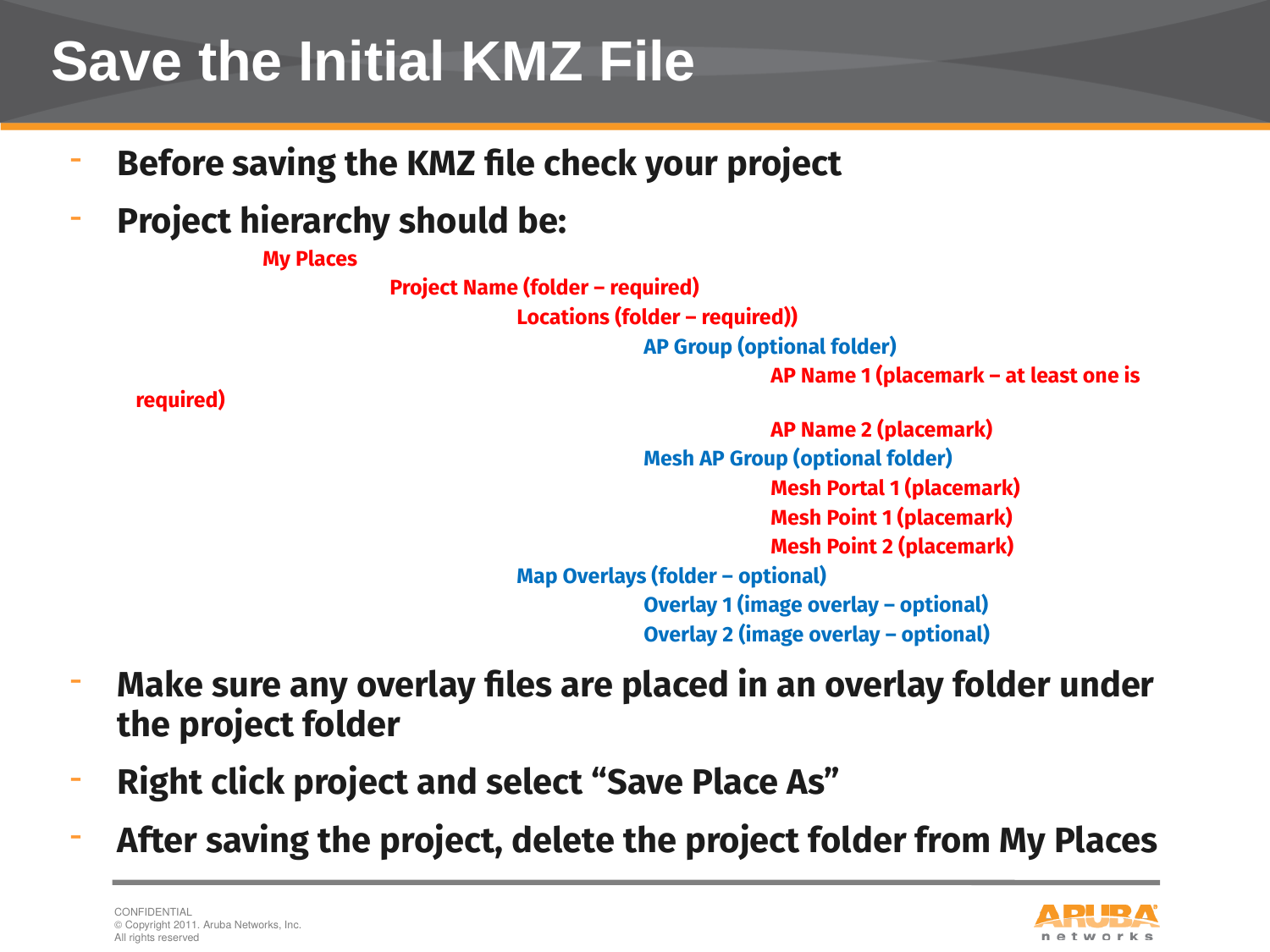

# Save the Initial KMZ File
Before saving the KMZ file check your project
Project hierarchy should be:
		My Places
			Project Name (folder – required)
				Locations (folder – required))
					AP Group (optional folder)
						AP Name 1 (placemark – at least one is required)
						AP Name 2 (placemark)
					Mesh AP Group (optional folder)
						Mesh Portal 1 (placemark)
						Mesh Point 1 (placemark)
						Mesh Point 2 (placemark)
				Map Overlays (folder – optional)
					Overlay 1 (image overlay – optional)
					Overlay 2 (image overlay – optional)
Make sure any overlay files are placed in an overlay folder under the project folder
Right click project and select “Save Place As”
After saving the project, delete the project folder from My Places